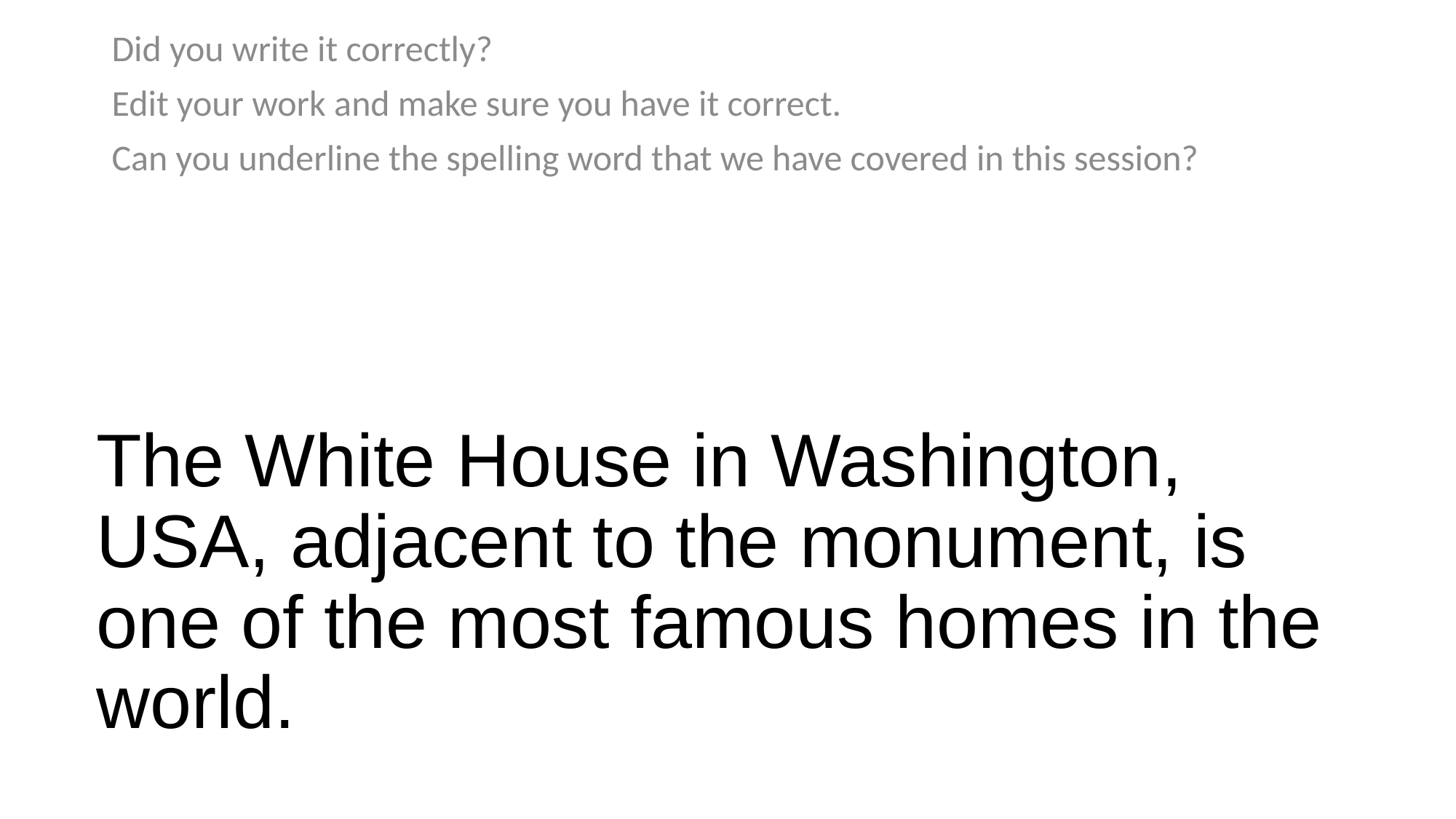

Did you write it correctly?
Edit your work and make sure you have it correct.
Can you underline the spelling word that we have covered in this session?
# The White House in Washington, USA, adjacent to the monument, is one of the most famous homes in the world.